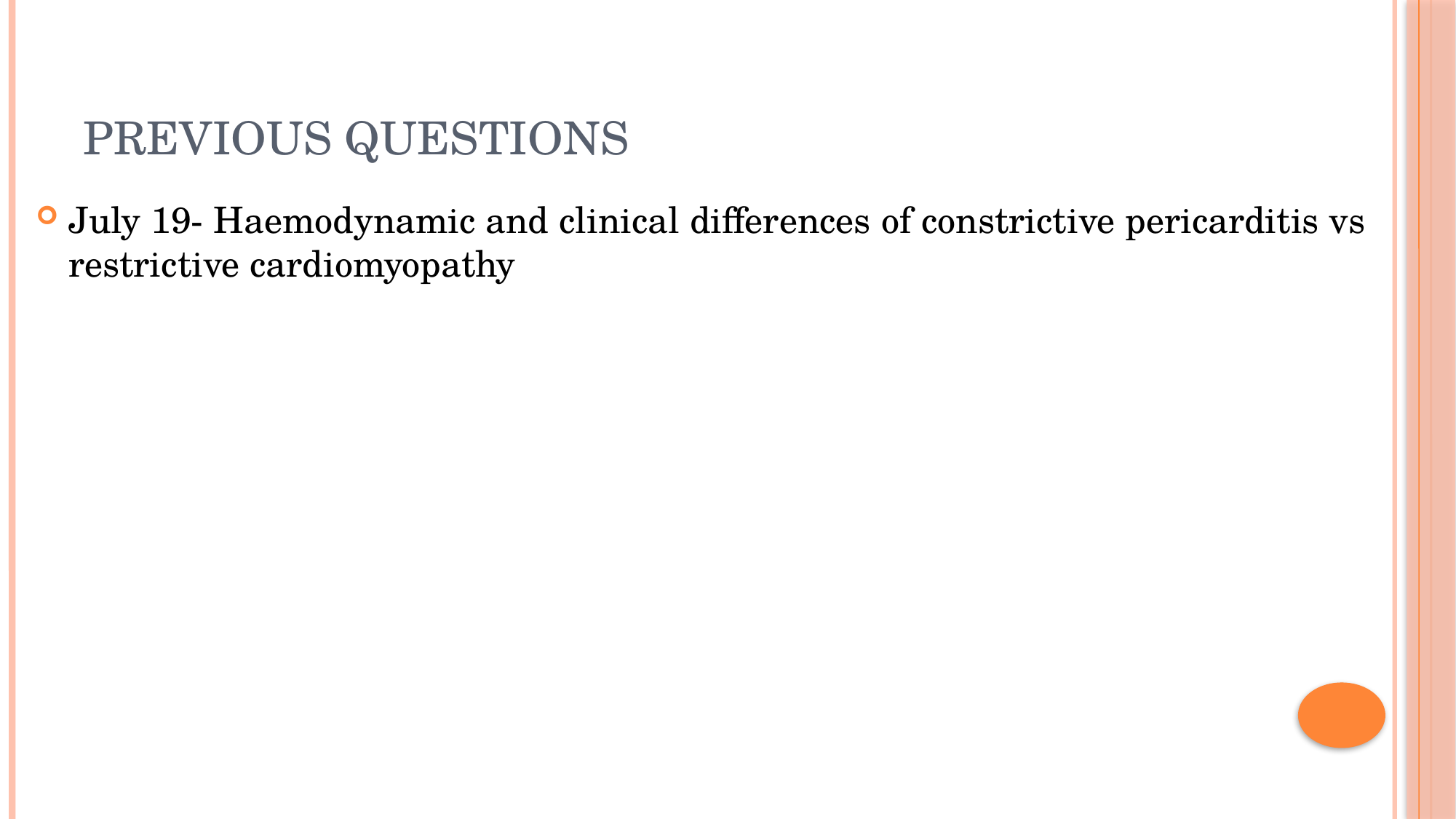

# Previous questions
July 19- Haemodynamic and clinical differences of constrictive pericarditis vs restrictive cardiomyopathy